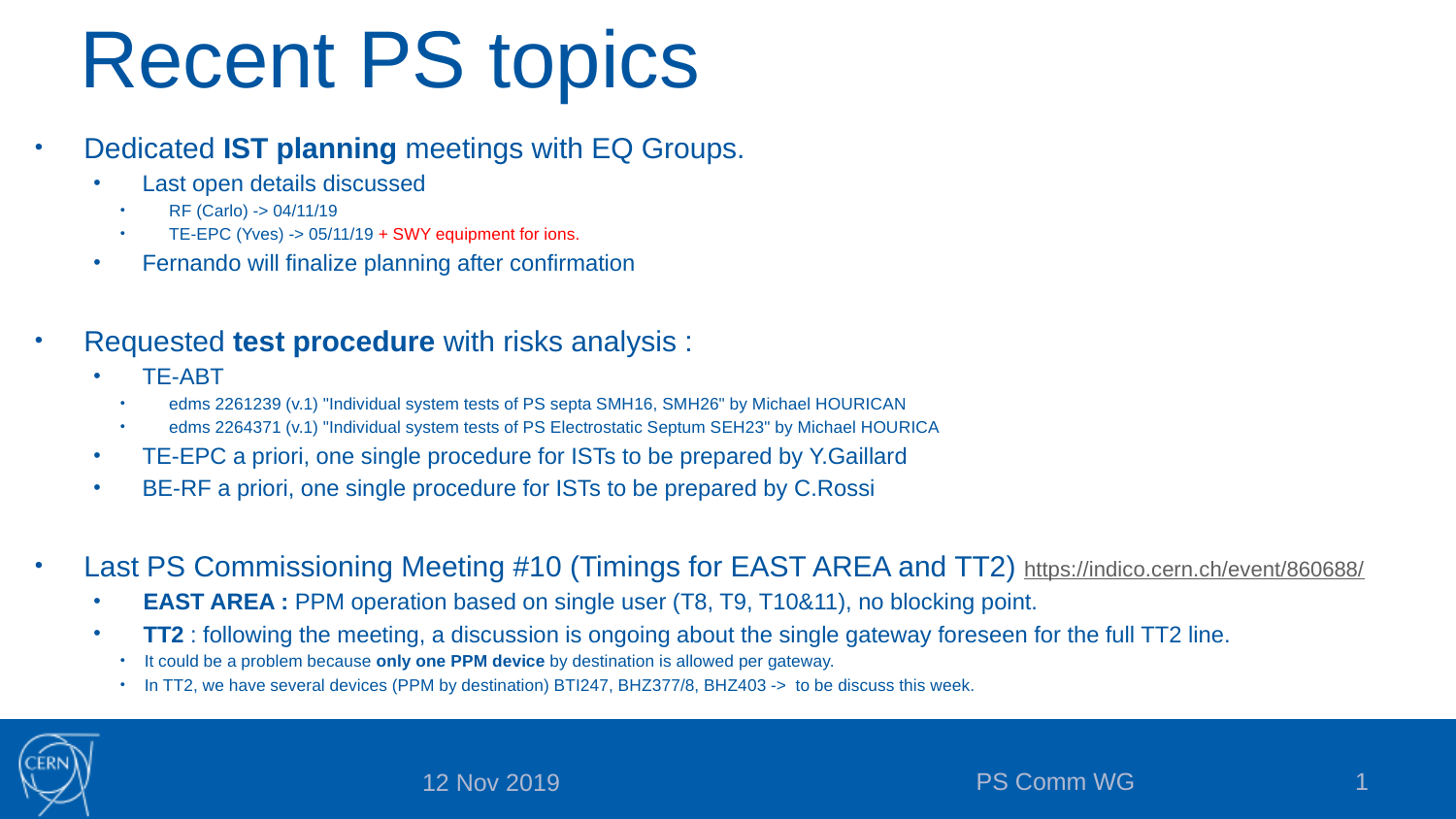

# Recent PS topics
Dedicated IST planning meetings with EQ Groups.
Last open details discussed
RF (Carlo) -> 04/11/19
TE-EPC (Yves) -> 05/11/19 + SWY equipment for ions.
Fernando will finalize planning after confirmation

Requested test procedure with risks analysis :
TE-ABT
edms 2261239 (v.1) "Individual system tests of PS septa SMH16, SMH26" by Michael HOURICAN
edms 2264371 (v.1) "Individual system tests of PS Electrostatic Septum SEH23" by Michael HOURICA
TE-EPC a priori, one single procedure for ISTs to be prepared by Y.Gaillard
BE-RF a priori, one single procedure for ISTs to be prepared by C.Rossi

Last PS Commissioning Meeting #10 (Timings for EAST AREA and TT2) https://indico.cern.ch/event/860688/
EAST AREA : PPM operation based on single user (T8, T9, T10&11), no blocking point.
TT2 : following the meeting, a discussion is ongoing about the single gateway foreseen for the full TT2 line.
It could be a problem because only one PPM device by destination is allowed per gateway.
In TT2, we have several devices (PPM by destination) BTI247, BHZ377/8, BHZ403 ->  to be discuss this week.

PS Comm WG
1
12 Nov 2019